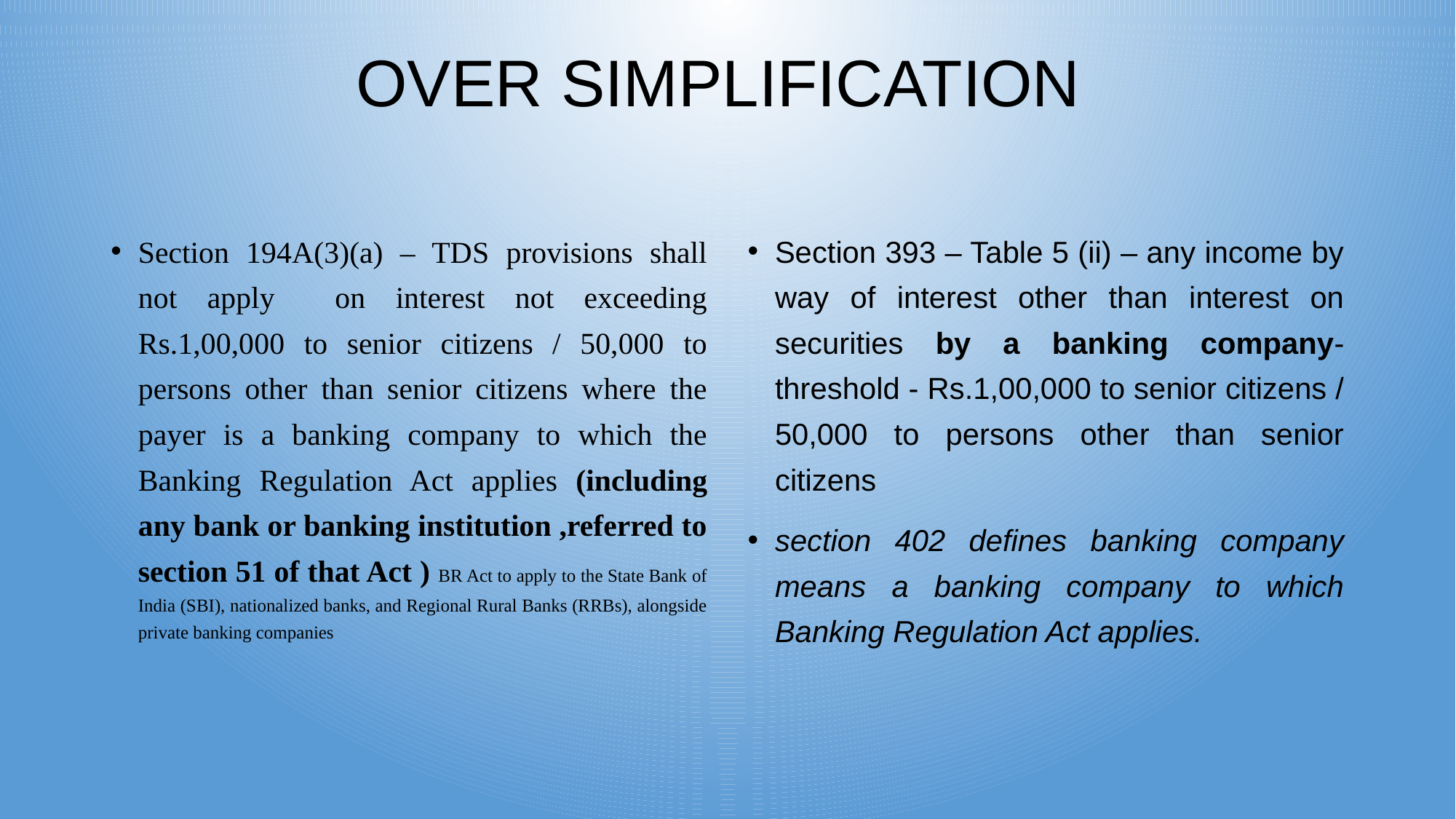

# OVER SIMPLIFICATION
Section 194A(3)(a) – TDS provisions shall not apply  on interest not exceeding Rs.1,00,000 to senior citizens / 50,000 to persons other than senior citizens where the payer is a banking company to which the Banking Regulation Act applies (including any bank or banking institution ,referred to section 51 of that Act ) BR Act to apply to the State Bank of India (SBI), nationalized banks, and Regional Rural Banks (RRBs), alongside private banking companies
Section 393 – Table 5 (ii) – any income by way of interest other than interest on securities by a banking company- threshold - Rs.1,00,000 to senior citizens / 50,000 to persons other than senior citizens
section 402 defines banking company means a banking company to which Banking Regulation Act applies.